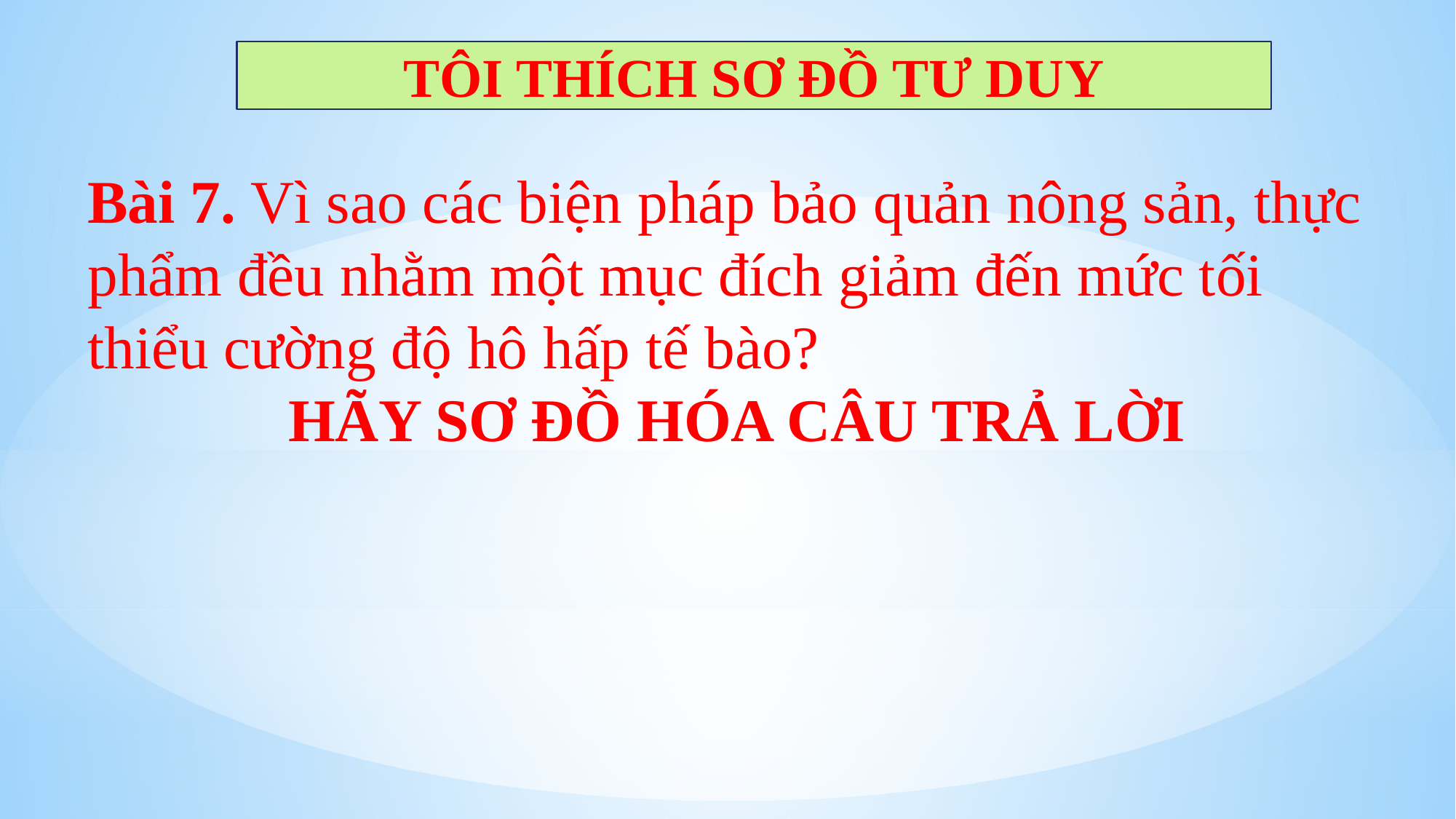

TÔI THÍCH SƠ ĐỒ TƯ DUY
Bài 7. Vì sao các biện pháp bảo quản nông sản, thực phẩm đều nhằm một mục đích giảm đến mức tối thiểu cường độ hô hấp tế bào?
HÃY SƠ ĐỒ HÓA CÂU TRẢ LỜI